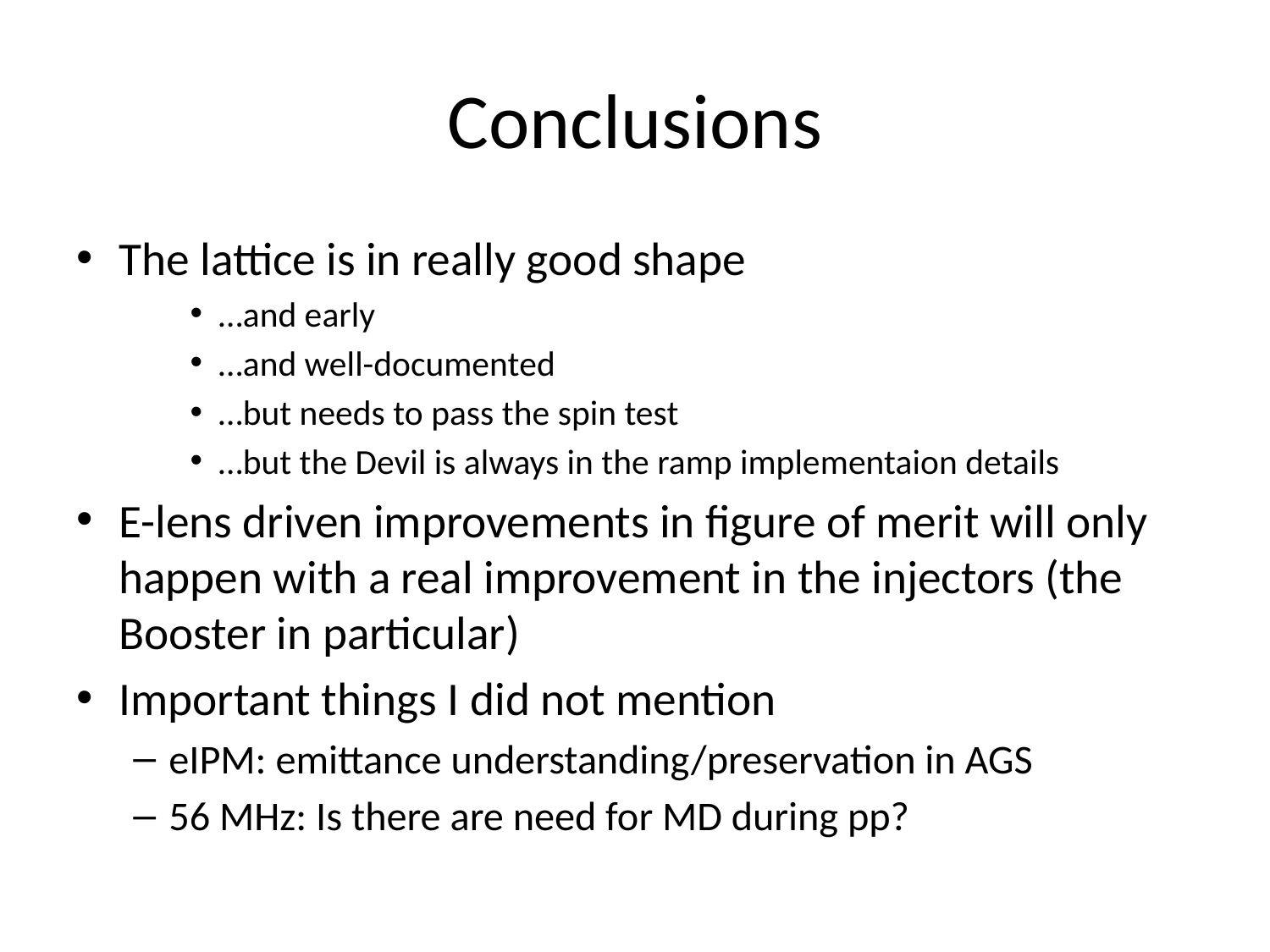

# Conclusions
The lattice is in really good shape
…and early
…and well-documented
…but needs to pass the spin test
…but the Devil is always in the ramp implementaion details
E-lens driven improvements in figure of merit will only happen with a real improvement in the injectors (the Booster in particular)
Important things I did not mention
eIPM: emittance understanding/preservation in AGS
56 MHz: Is there are need for MD during pp?